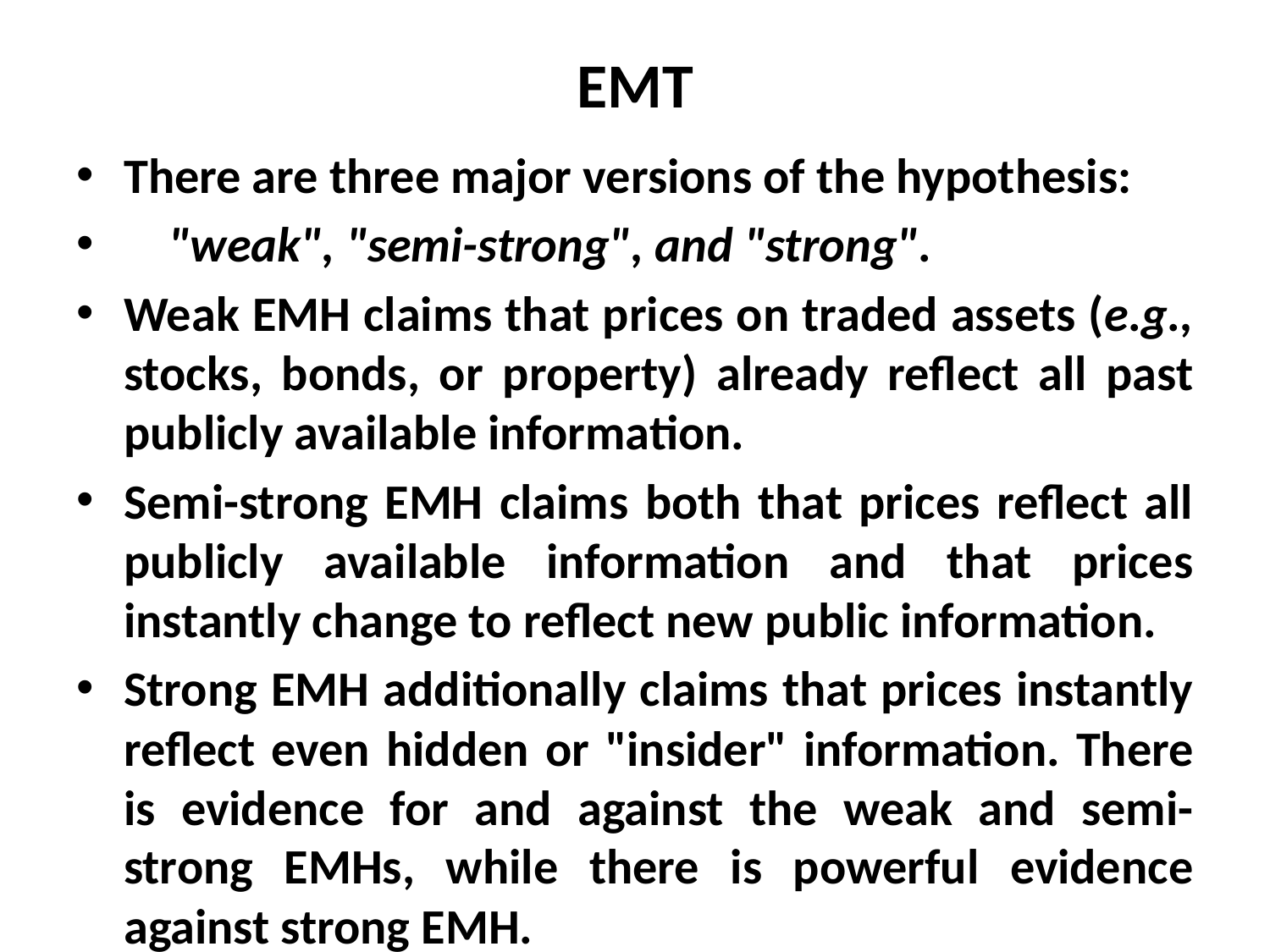

# EMT
There are three major versions of the hypothesis:
    "weak", "semi-strong", and "strong".
Weak EMH claims that prices on traded assets (e.g., stocks, bonds, or property) already reflect all past publicly available information.
Semi-strong EMH claims both that prices reflect all publicly available information and that prices instantly change to reflect new public information.
Strong EMH additionally claims that prices instantly reflect even hidden or "insider" information. There is evidence for and against the weak and semi-strong EMHs, while there is powerful evidence against strong EMH.